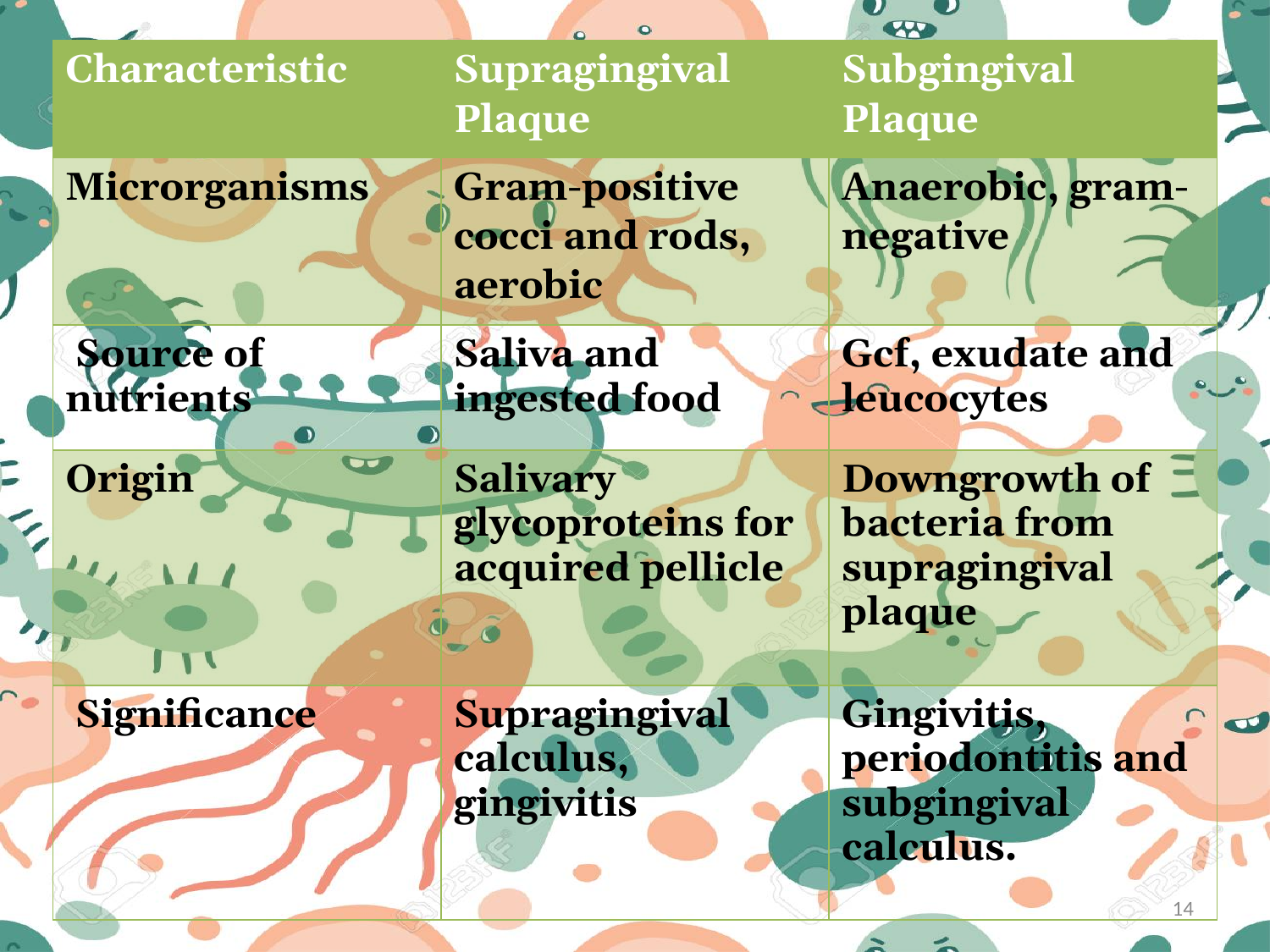

#
| Characteristic | Supragingival Plaque | Subgingival Plaque |
| --- | --- | --- |
| Microrganisms | Gram-positive cocci and rods, aerobic | Anaerobic, gram-negative |
| Source of nutrients | Saliva and ingested food | Gcf, exudate and leucocytes |
| Origin | Salivary glycoproteins for acquired pellicle | Downgrowth of bacteria from supragingival plaque |
| Significance | Supragingival calculus, gingivitis | Gingivitis, periodontitis and subgingival calculus. |

14